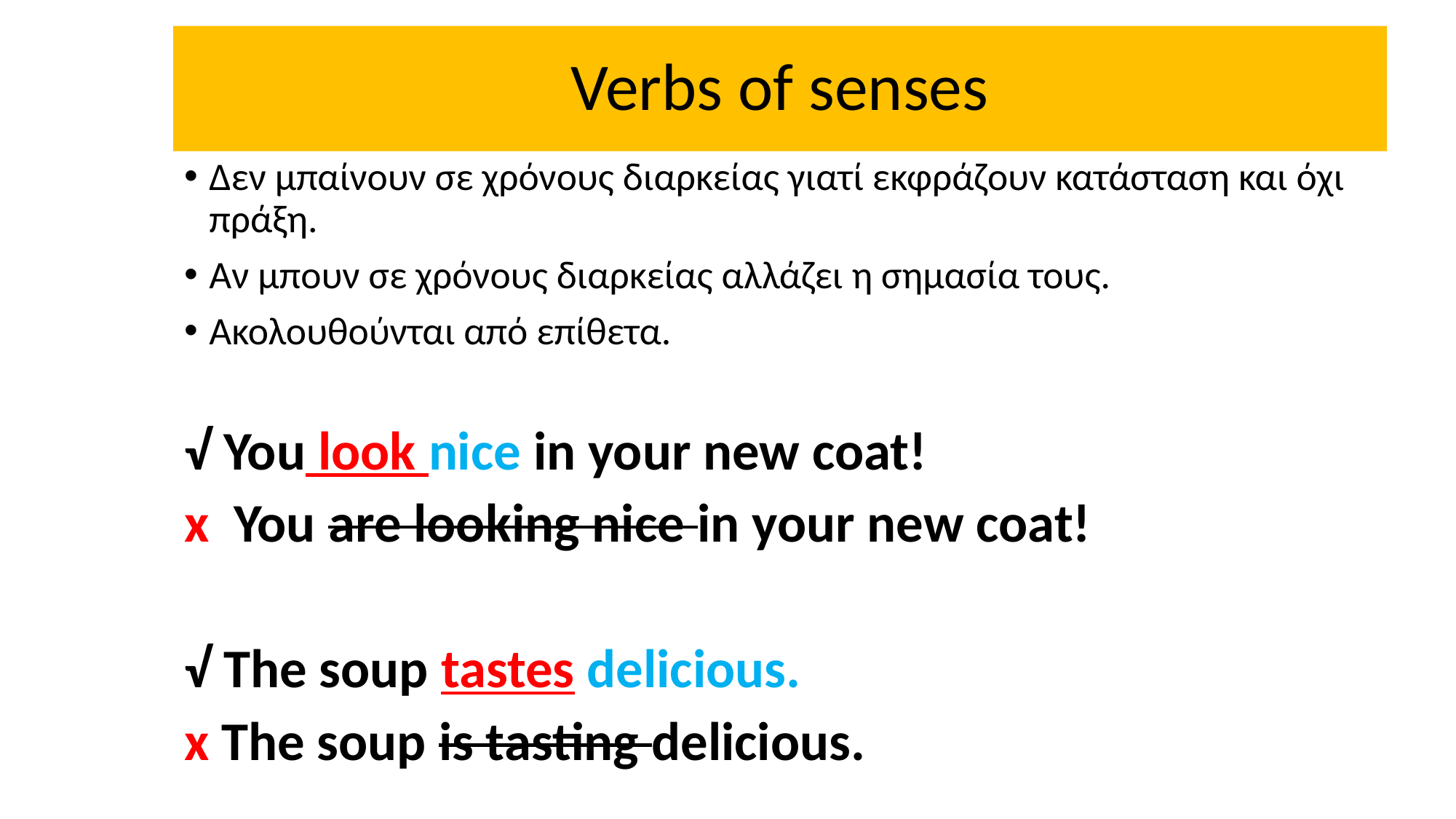

# Verbs of senses
Δεν μπαίνουν σε χρόνους διαρκείας γιατί εκφράζουν κατάσταση και όχι πράξη.
Αν μπουν σε χρόνους διαρκείας αλλάζει η σημασία τους.
Ακολουθούνται από επίθετα.

√ You look nice in your new coat!
x  You are looking nice in your new coat!

√ The soup tastes delicious.
x The soup is tasting delicious.